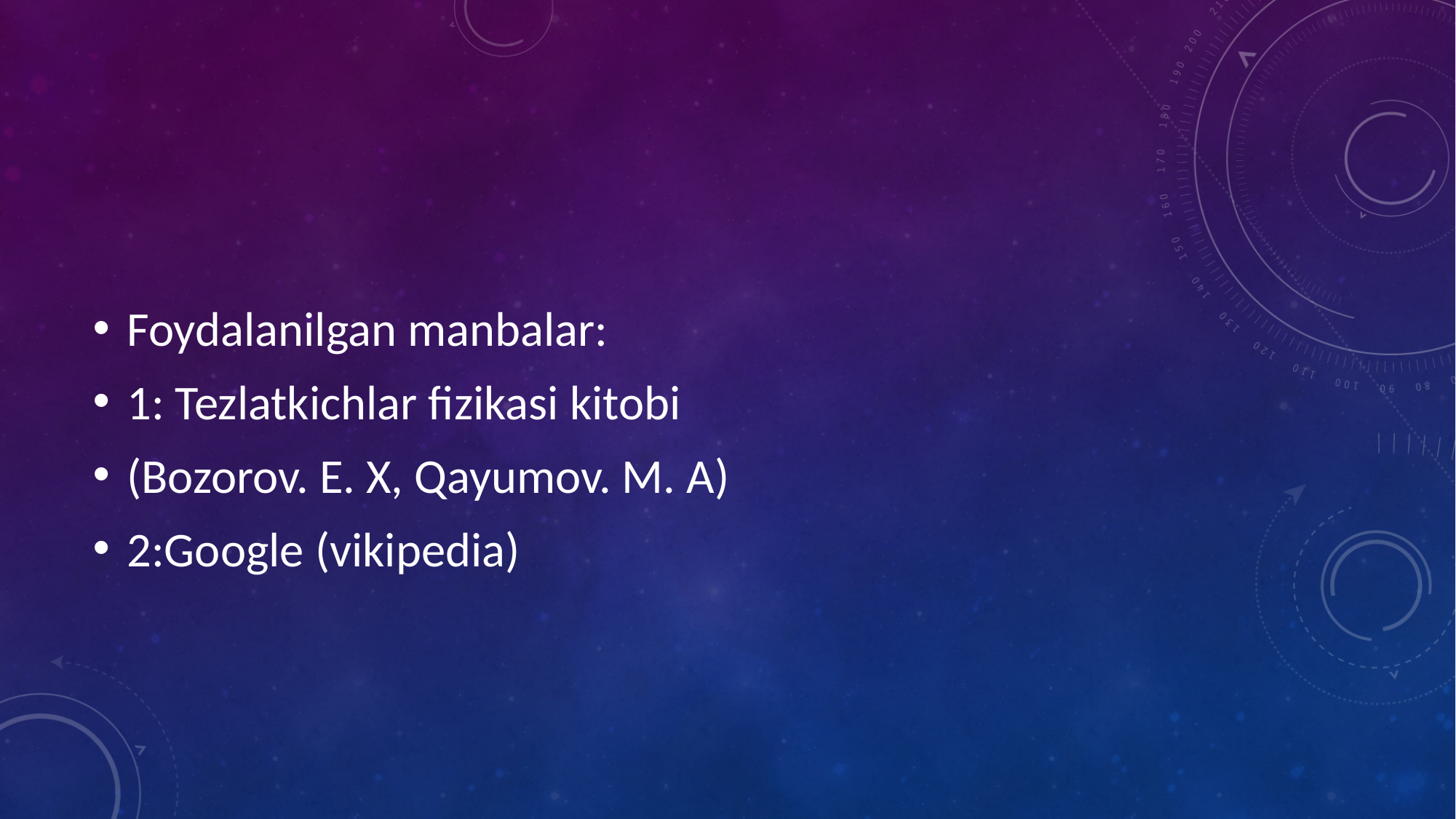

Foydalanilgan manbalar:
1: Tezlatkichlar fizikasi kitobi
(Bozorov. E. X, Qayumov. M. A)
2:Google (vikipedia)